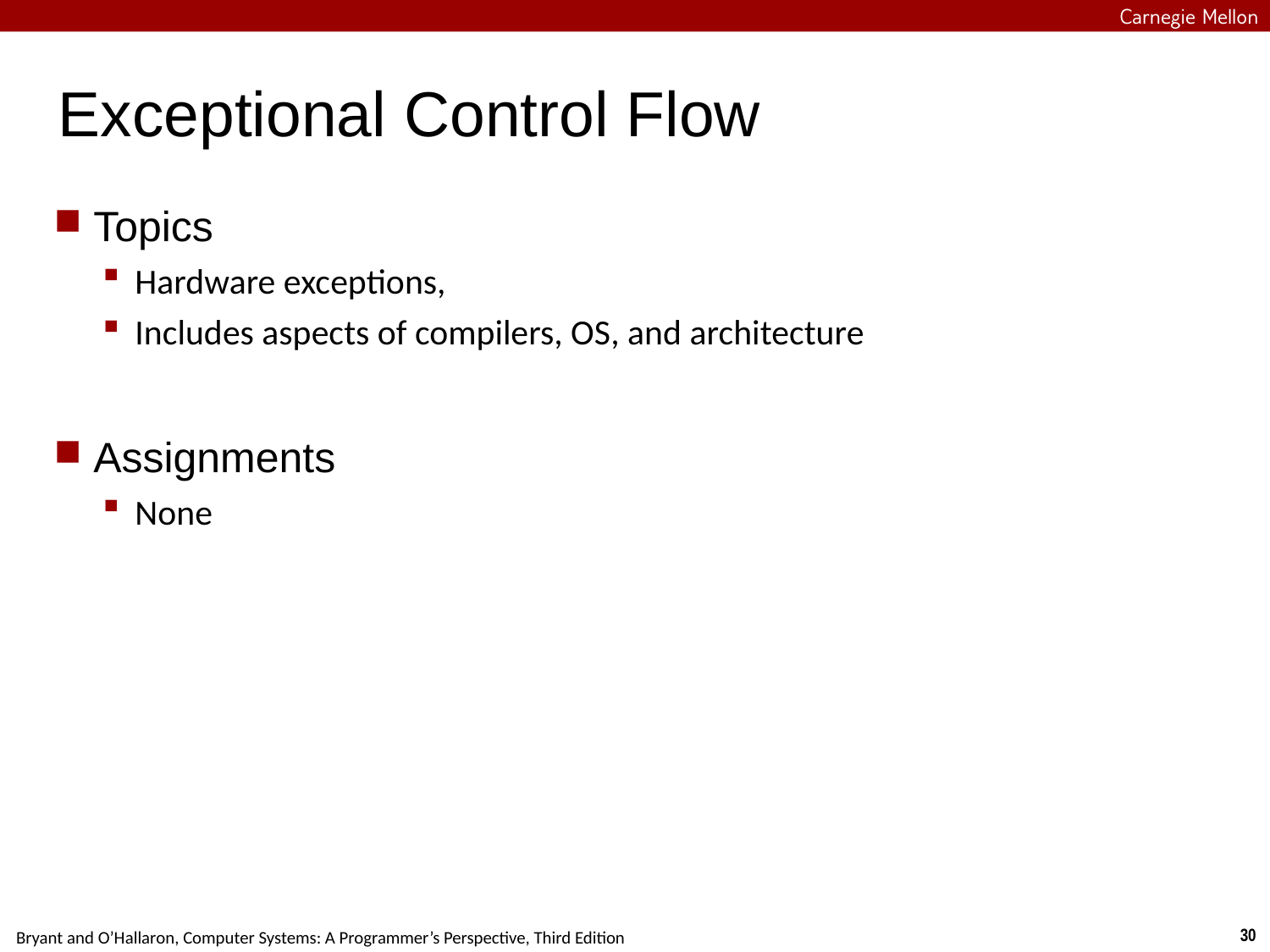

Carnegie Mellon
# Exceptional Control Flow
Topics
Hardware exceptions,
Includes aspects of compilers, OS, and architecture

Assignments
None